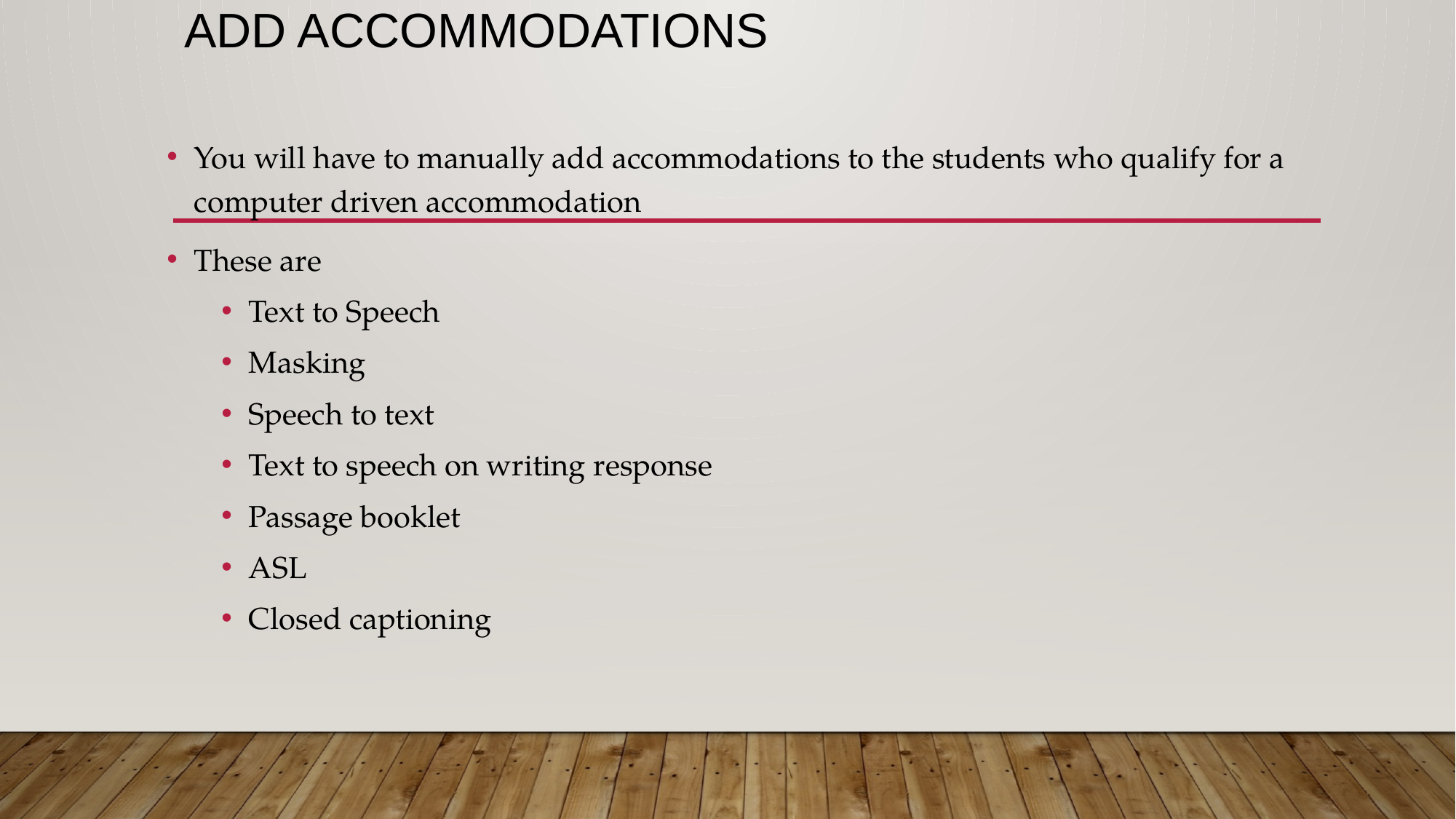

# add accommodations
You will have to manually add accommodations to the students who qualify for a computer driven accommodation
These are
Text to Speech
Masking
Speech to text
Text to speech on writing response
Passage booklet
ASL
Closed captioning